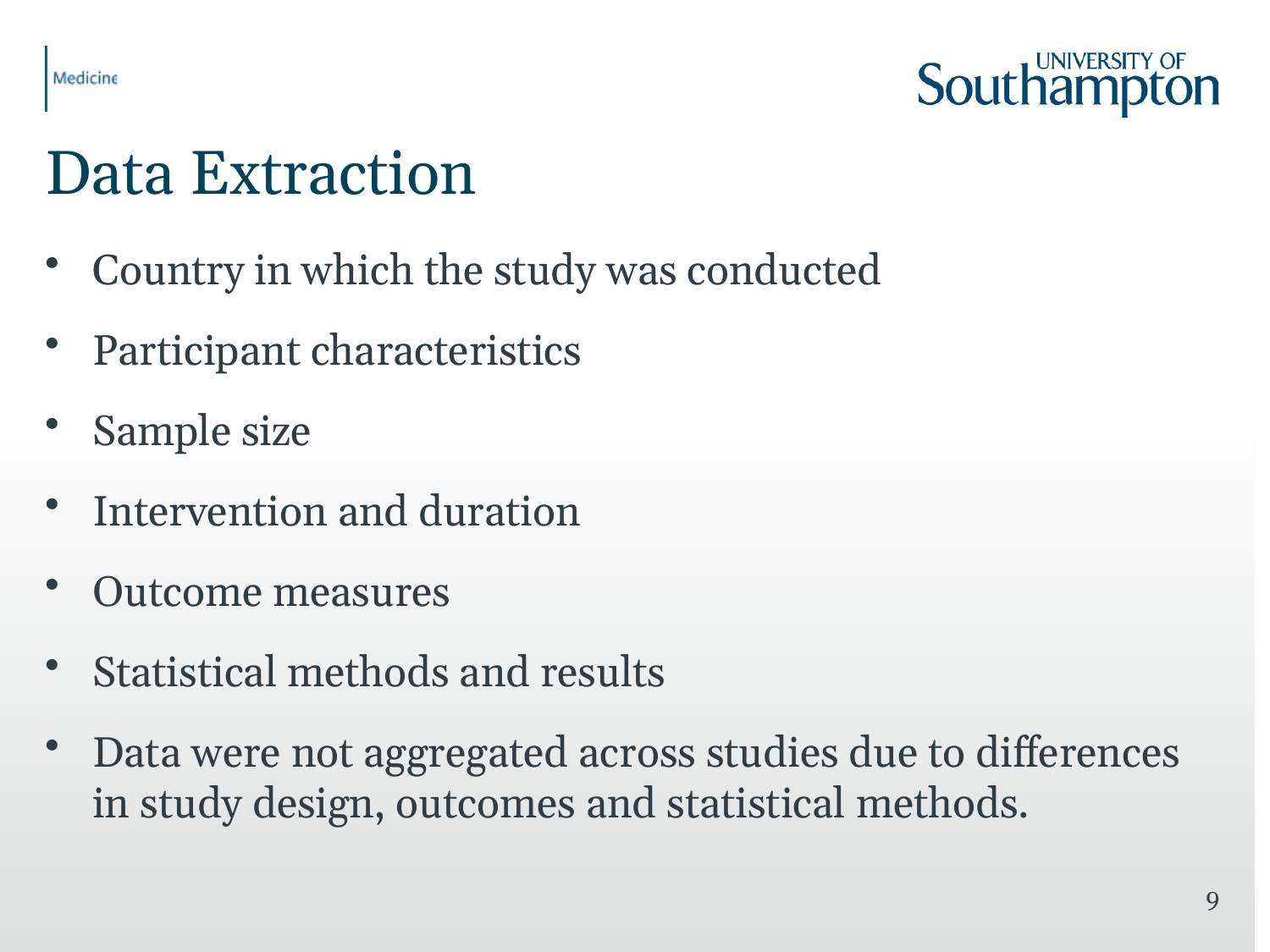

# Data Extraction
Country in which the study was conducted
Participant characteristics
Sample size
Intervention and duration
Outcome measures
Statistical methods and results
Data were not aggregated across studies due to differences in study design, outcomes and statistical methods.
9